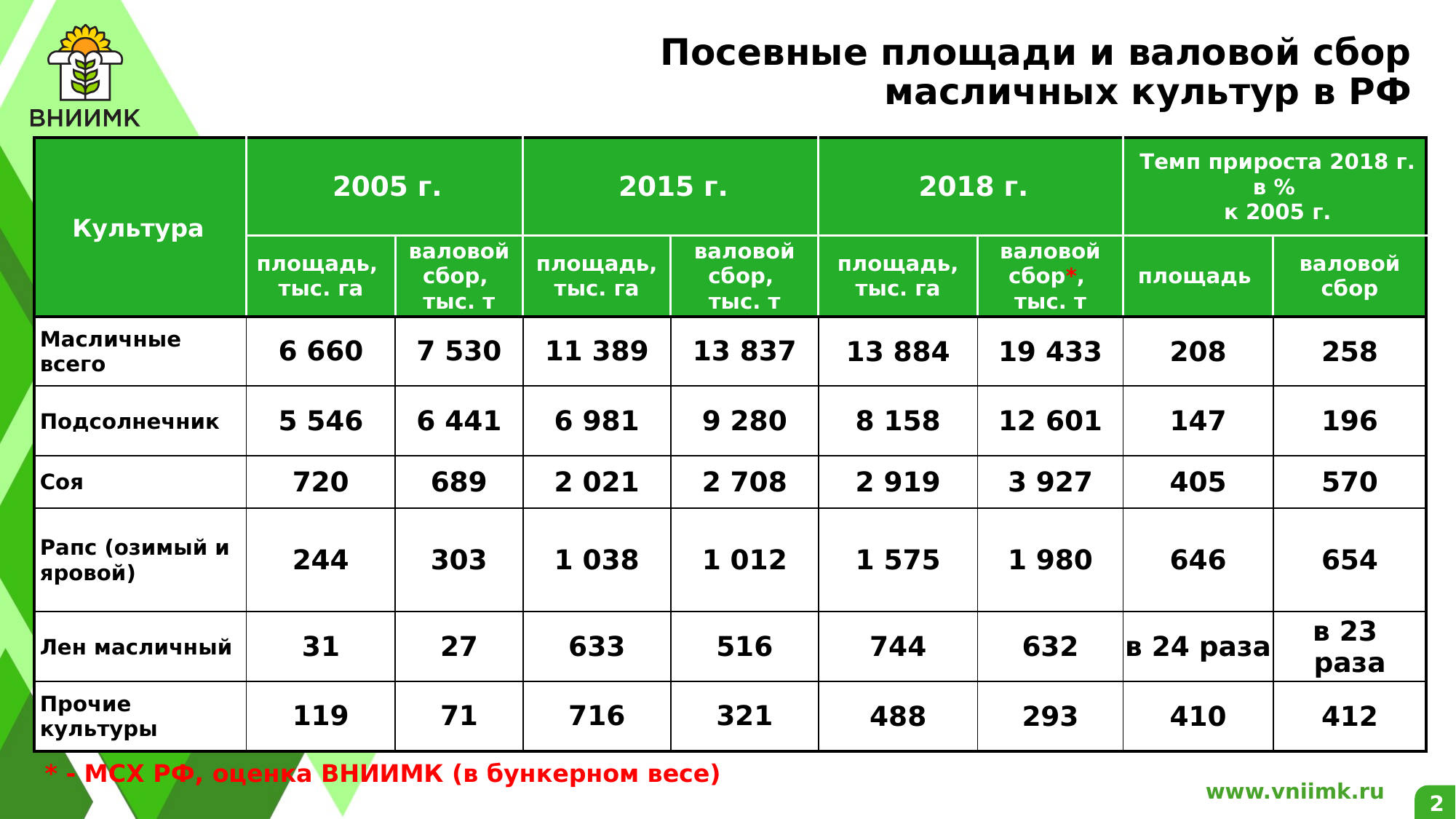

Посевные площади и валовой сбор
масличных культур в РФ
| Культура | 2005 г. |  | 2015 г. |  | 2018 г. |  | Темп прироста 2018 г. в % к 2005 г. |  |
| --- | --- | --- | --- | --- | --- | --- | --- | --- |
|  | площадь, тыс. га | валовой сбор, тыс. т | площадь, тыс. га | валовой сбор, тыс. т | площадь, тыс. га | валовой сбор\*, тыс. т | площадь | валовой сбор |
| Масличные всего | 6 660 | 7 530 | 11 389 | 13 837 | 13 884 | 19 433 | 208 | 258 |
| Подсолнечник | 5 546 | 6 441 | 6 981 | 9 280 | 8 158 | 12 601 | 147 | 196 |
| Соя | 720 | 689 | 2 021 | 2 708 | 2 919 | 3 927 | 405 | 570 |
| Рапс (озимый и яровой) | 244 | 303 | 1 038 | 1 012 | 1 575 | 1 980 | 646 | 654 |
| Лен масличный | 31 | 27 | 633 | 516 | 744 | 632 | в 24 раза | в 23 раза |
| Прочие культуры | 119 | 71 | 716 | 321 | 488 | 293 | 410 | 412 |
* - МСХ РФ, оценка ВНИИМК (в бункерном весе)
2